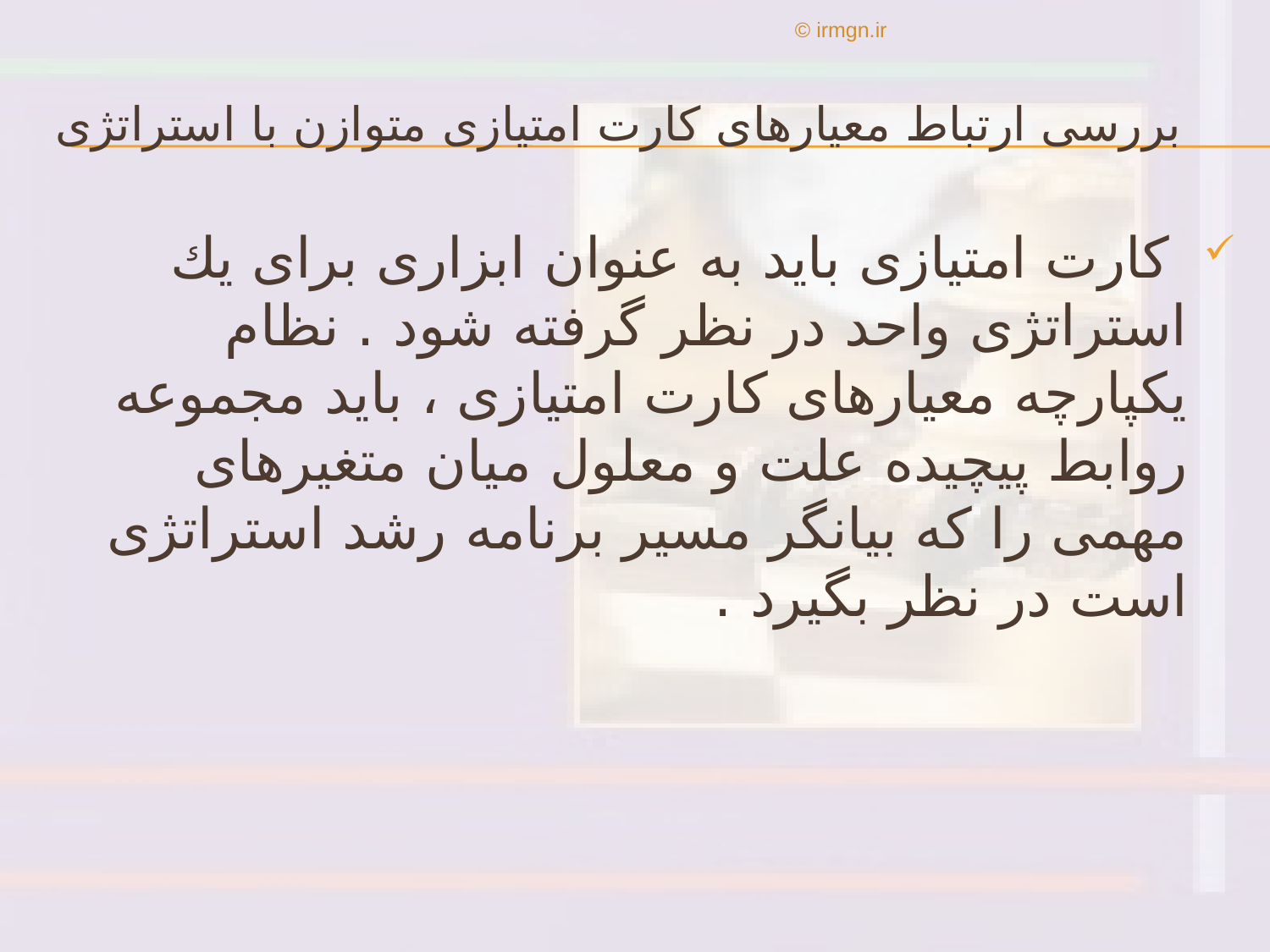

© irmgn.ir
# بررسی ارتباط معيارهای كارت امتيازی متوازن با استراتژی
 كارت امتيازی بايد به عنوان ابزاری برای يك استراتژی واحد در نظر گرفته شود . نظام يكپارچه معيارهای كارت امتيازی ، بايد مجموعه روابط پيچيده علت و معلول ميان متغيرهای مهمی را كه بيانگر مسير برنامه رشد استراتژی است در نظر بگيرد .